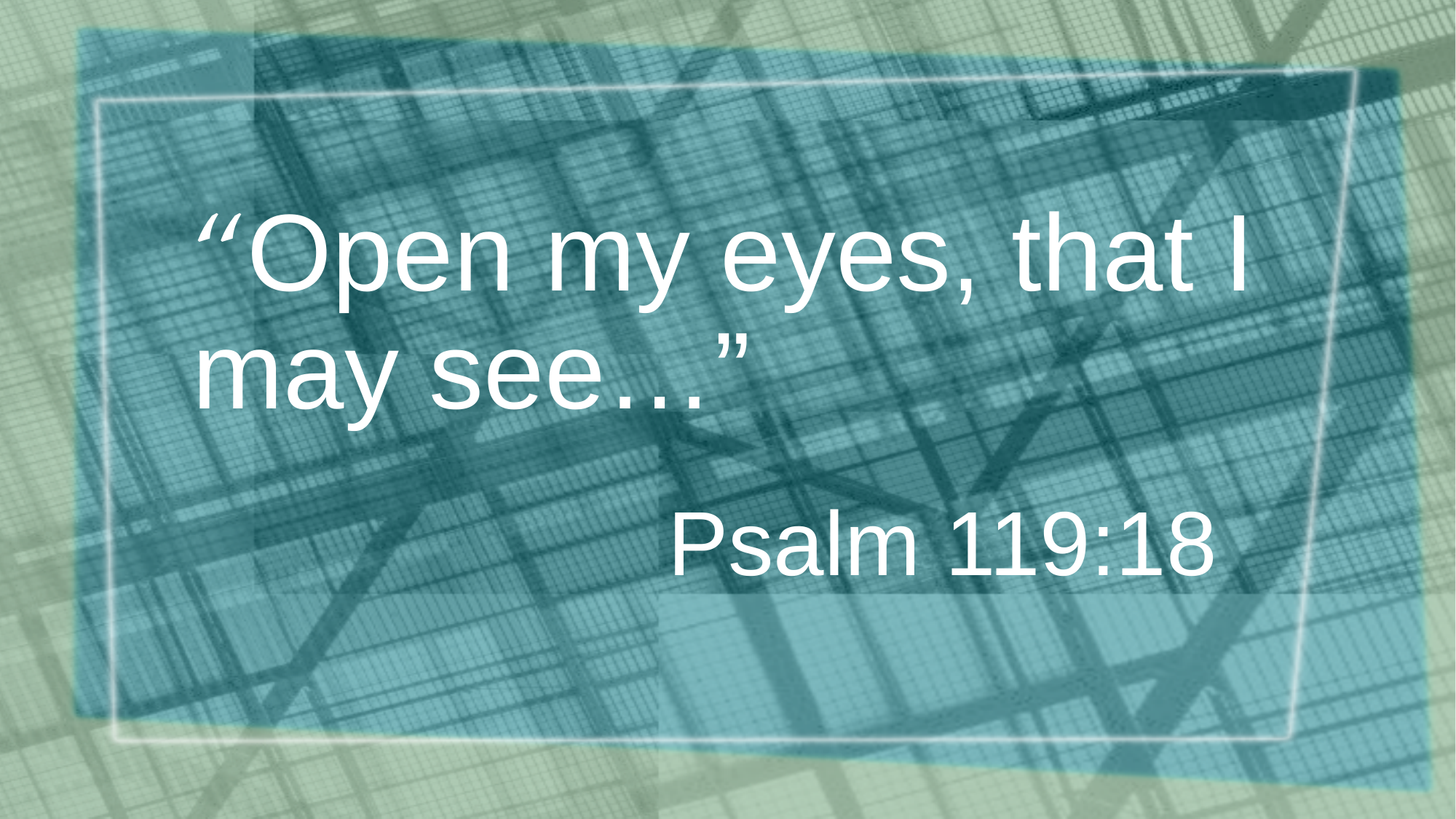

# “Open my eyes, that I may see…”
Psalm 119:18